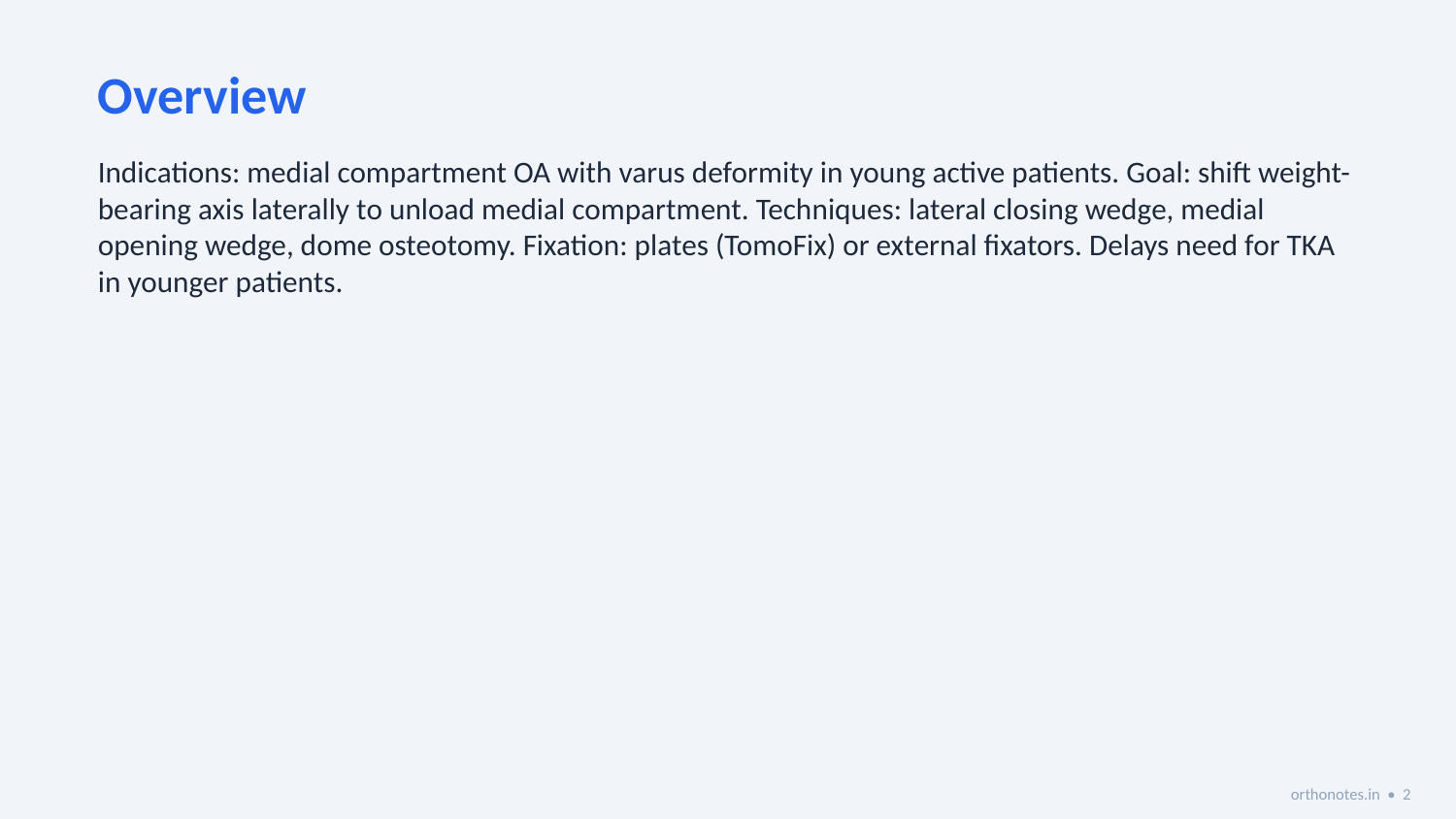

Overview
Indications: medial compartment OA with varus deformity in young active patients. Goal: shift weight-bearing axis laterally to unload medial compartment. Techniques: lateral closing wedge, medial opening wedge, dome osteotomy. Fixation: plates (TomoFix) or external fixators. Delays need for TKA in younger patients.
orthonotes.in  •  2